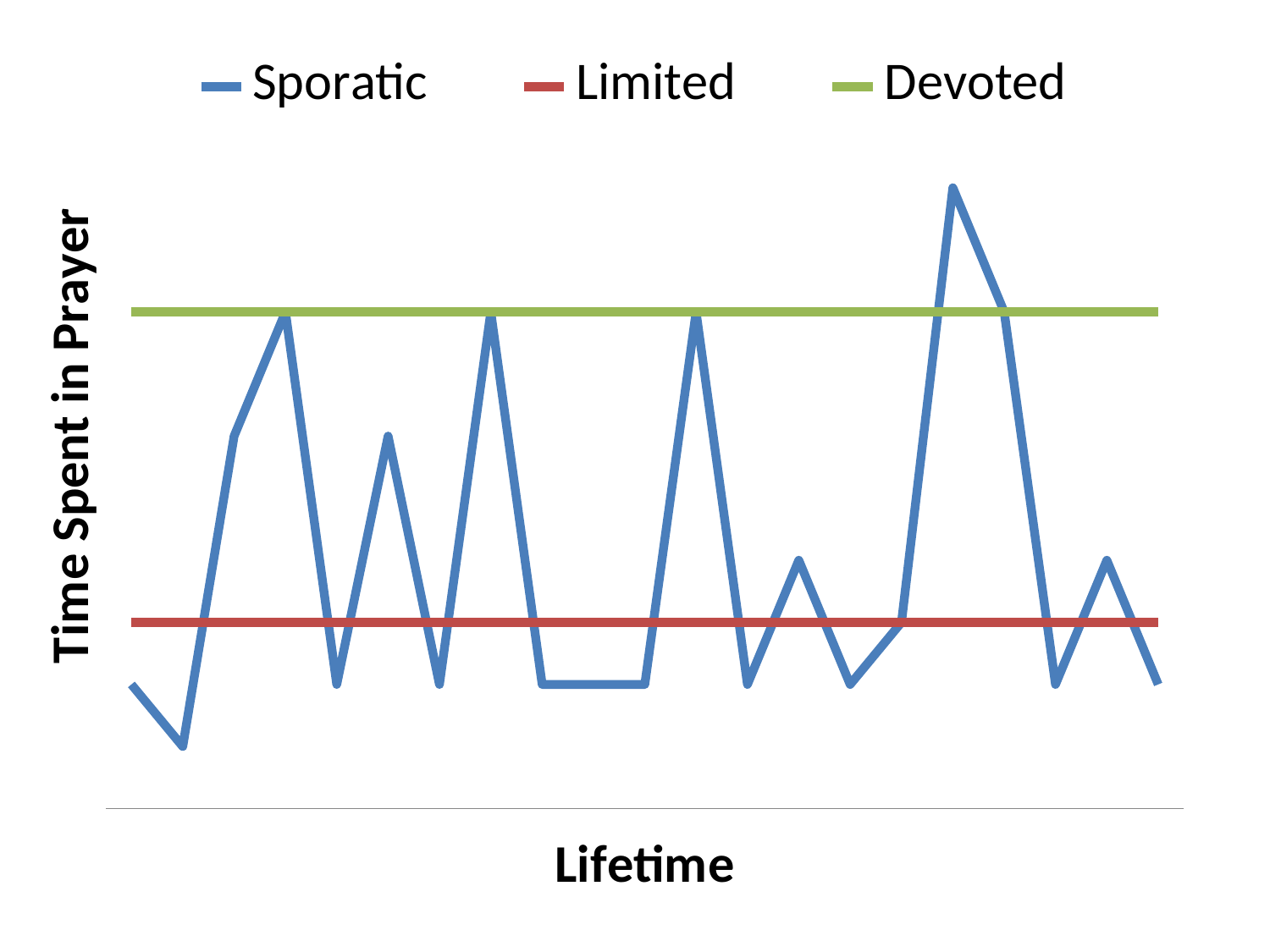

### Chart

| Category | Sporatic | Limited | Devoted |
|---|---|---|---|